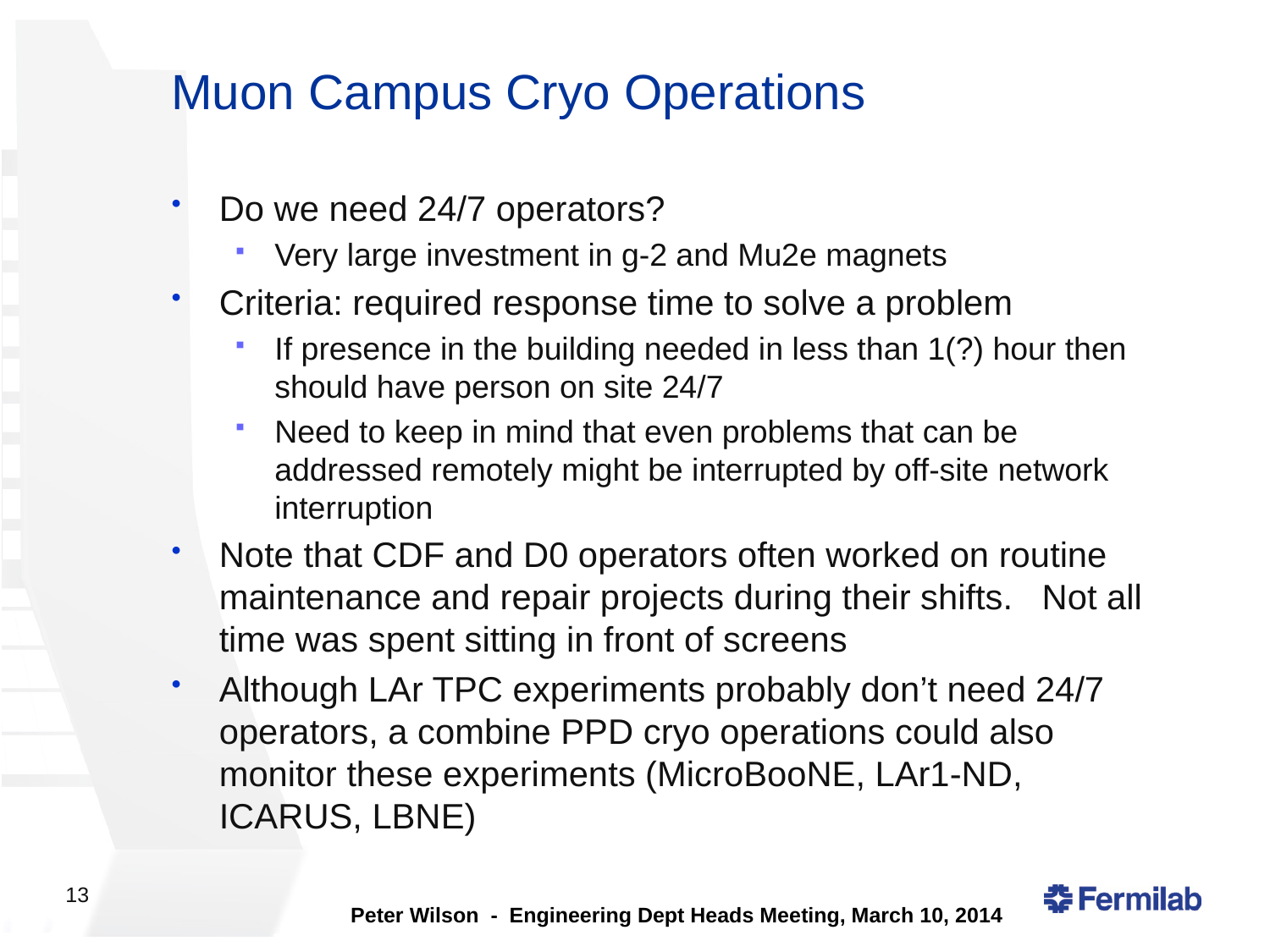

# Muon Campus Cryo Operations
Do we need 24/7 operators?
Very large investment in g-2 and Mu2e magnets
Criteria: required response time to solve a problem
If presence in the building needed in less than 1(?) hour then should have person on site 24/7
Need to keep in mind that even problems that can be addressed remotely might be interrupted by off-site network interruption
Note that CDF and D0 operators often worked on routine maintenance and repair projects during their shifts.   Not all time was spent sitting in front of screens
Although LAr TPC experiments probably don’t need 24/7 operators, a combine PPD cryo operations could also monitor these experiments (MicroBooNE, LAr1-ND, ICARUS, LBNE)

Peter Wilson  -  Engineering Dept Heads Meeting, March 10, 2014
13